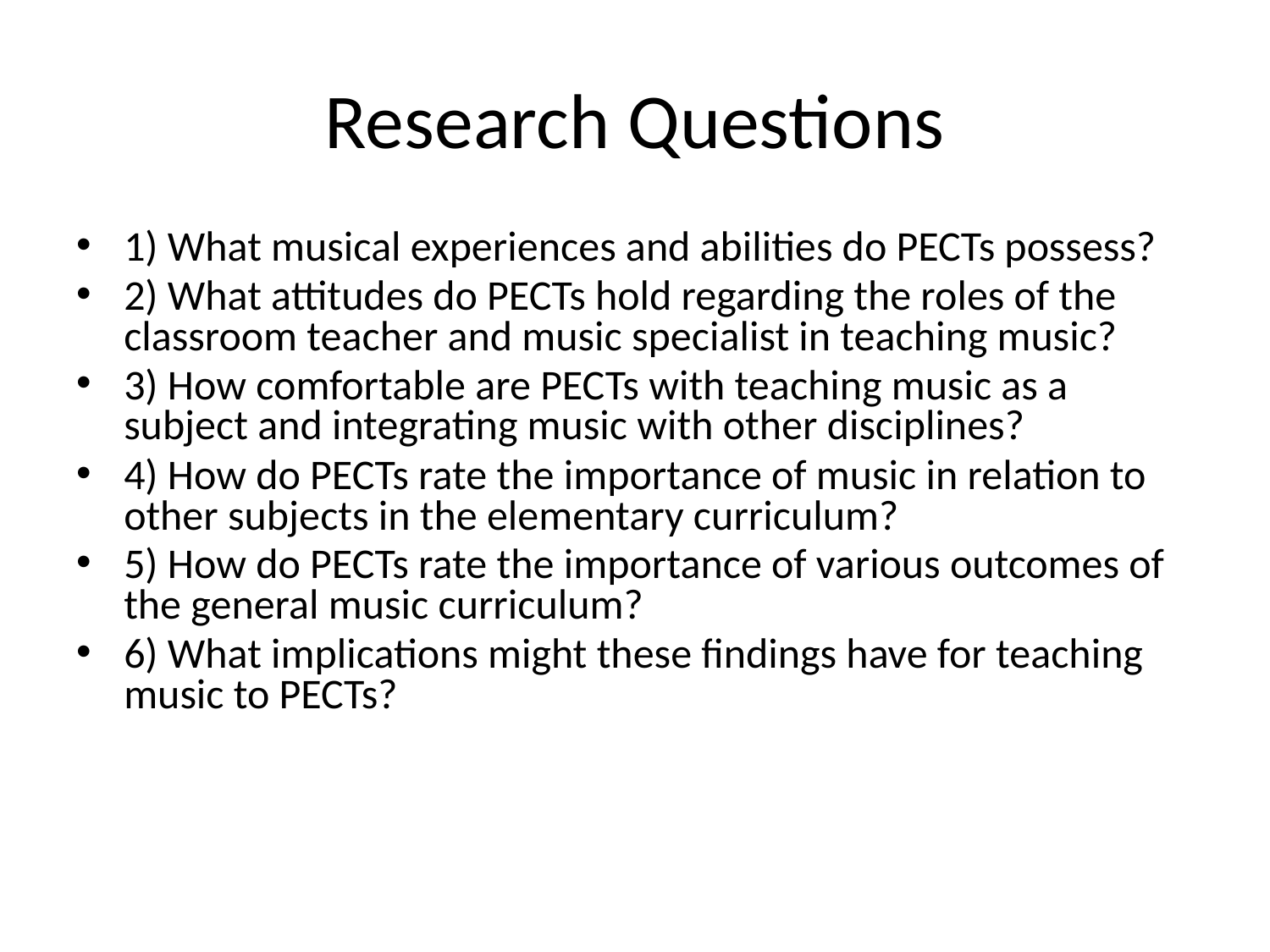

# Research Questions
1) What musical experiences and abilities do PECTs possess?
2) What attitudes do PECTs hold regarding the roles of the classroom teacher and music specialist in teaching music?
3) How comfortable are PECTs with teaching music as a subject and integrating music with other disciplines?
4) How do PECTs rate the importance of music in relation to other subjects in the elementary curriculum?
5) How do PECTs rate the importance of various outcomes of the general music curriculum?
6) What implications might these findings have for teaching music to PECTs?